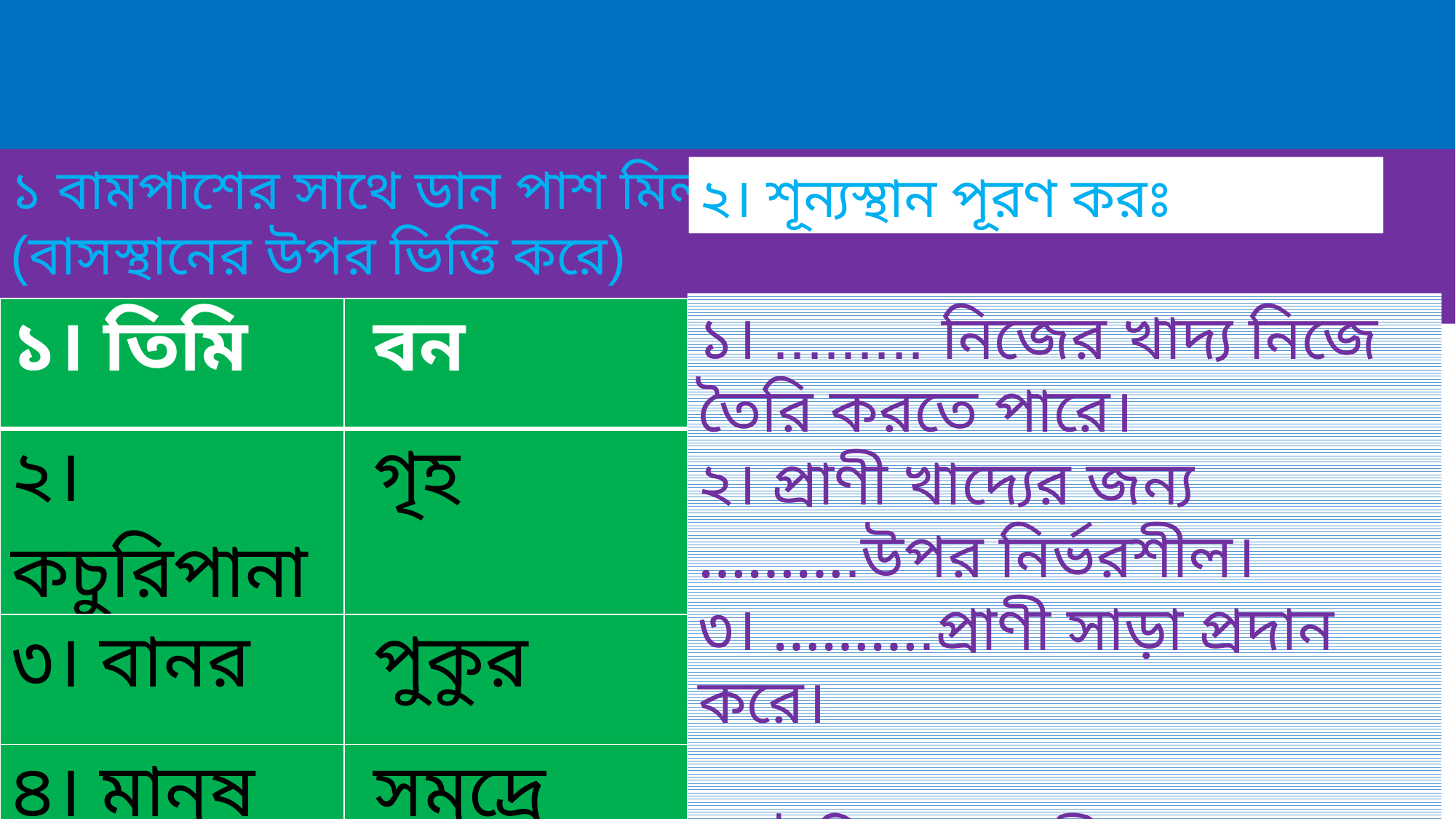

১ বামপাশের সাথে ডান পাশ মিল করঃ
(বাসস্থানের উপর ভিত্তি করে)

২। শূন্যস্থান পূরণ করঃ
১। ......... নিজের খাদ্য নিজে তৈরি করতে পারে।
২। প্রাণী খাদ্যের জন্য ……….উপর নির্ভরশীল।
৩। ……….প্রাণী সাড়া প্রদান করে।

৪। উদ্ভিদ ও প্রাণীর উভয়ে…….আছে।
| ১। তিমি | বন |
| --- | --- |
| ২। কচুরিপানা | গৃহ |
| ৩। বানর | পুকুর |
| ৪। মানুষ | সমুদ্রে |